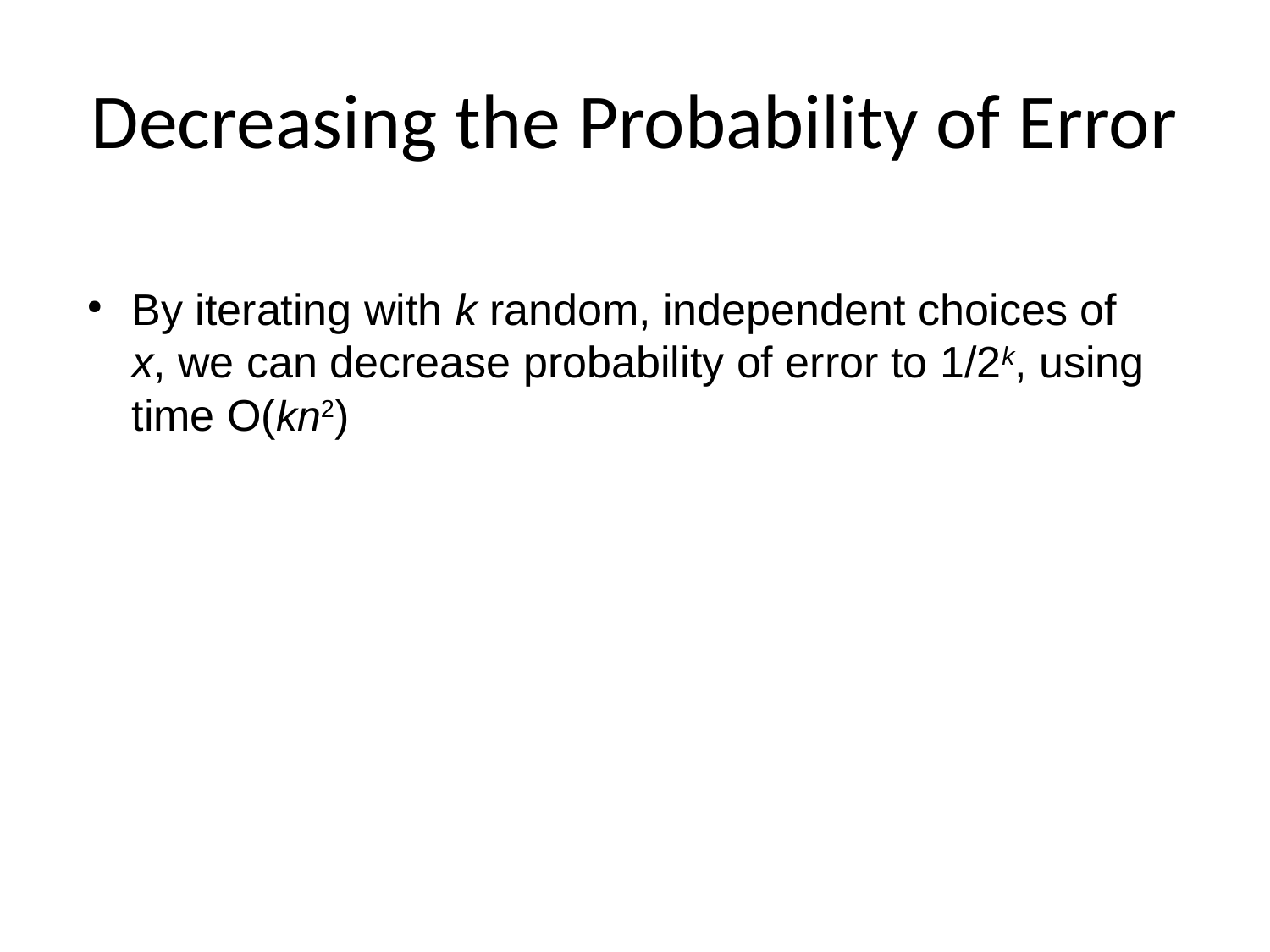

Decreasing the Probability of Error
By iterating with k random, independent choices of x, we can decrease probability of error to 1/2k, using time O(kn2)